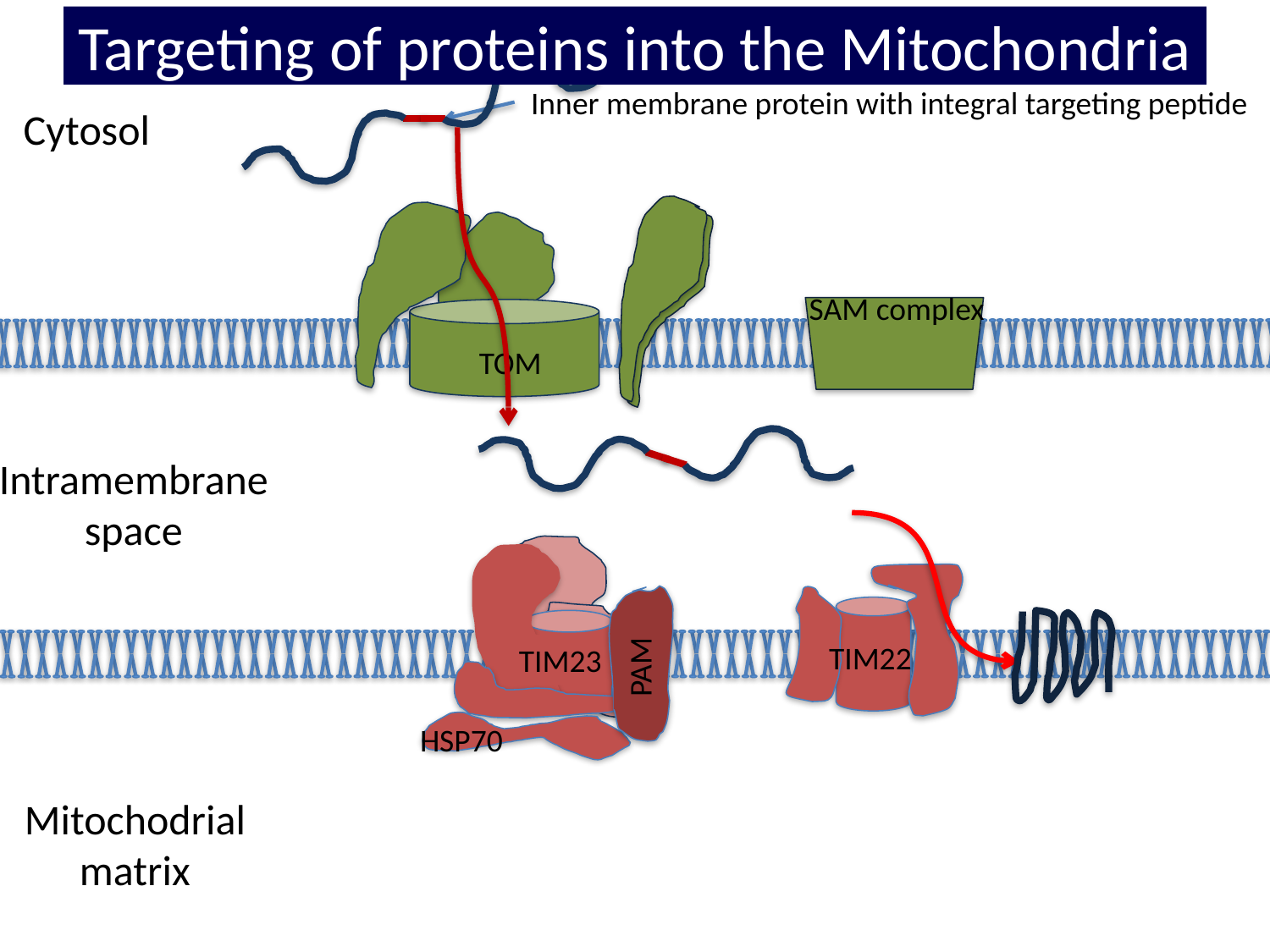

# Targeting of proteins into the Mitochondria

Inner membrane protein with integral targeting peptide
Cytosol

SAM complex

TOM

Intramembrane
space

HSP70

TIM22
TIM23
PAM
Mitochodrial
matrix